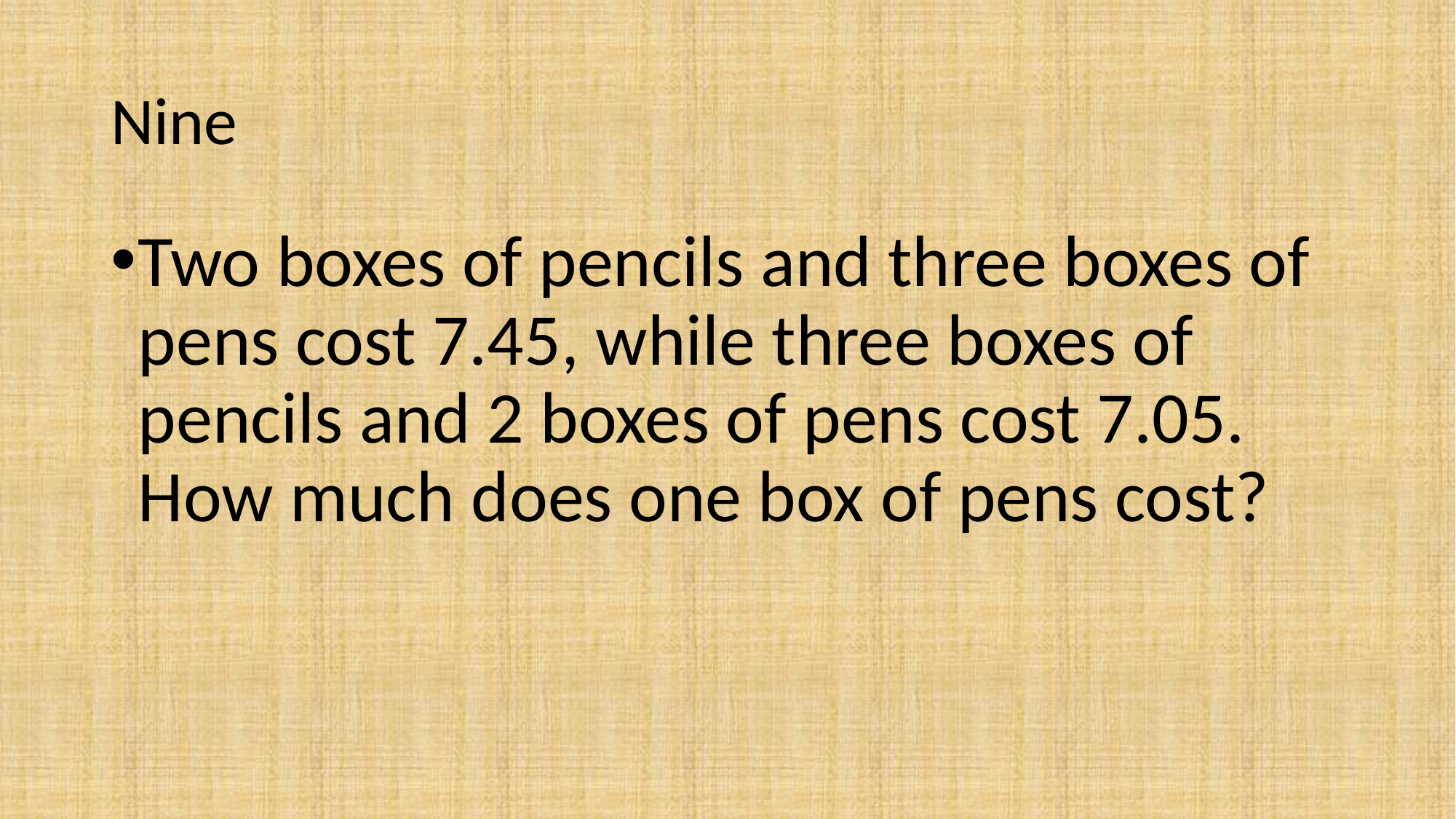

# Nine
Two boxes of pencils and three boxes of pens cost 7.45, while three boxes of pencils and 2 boxes of pens cost 7.05. How much does one box of pens cost?